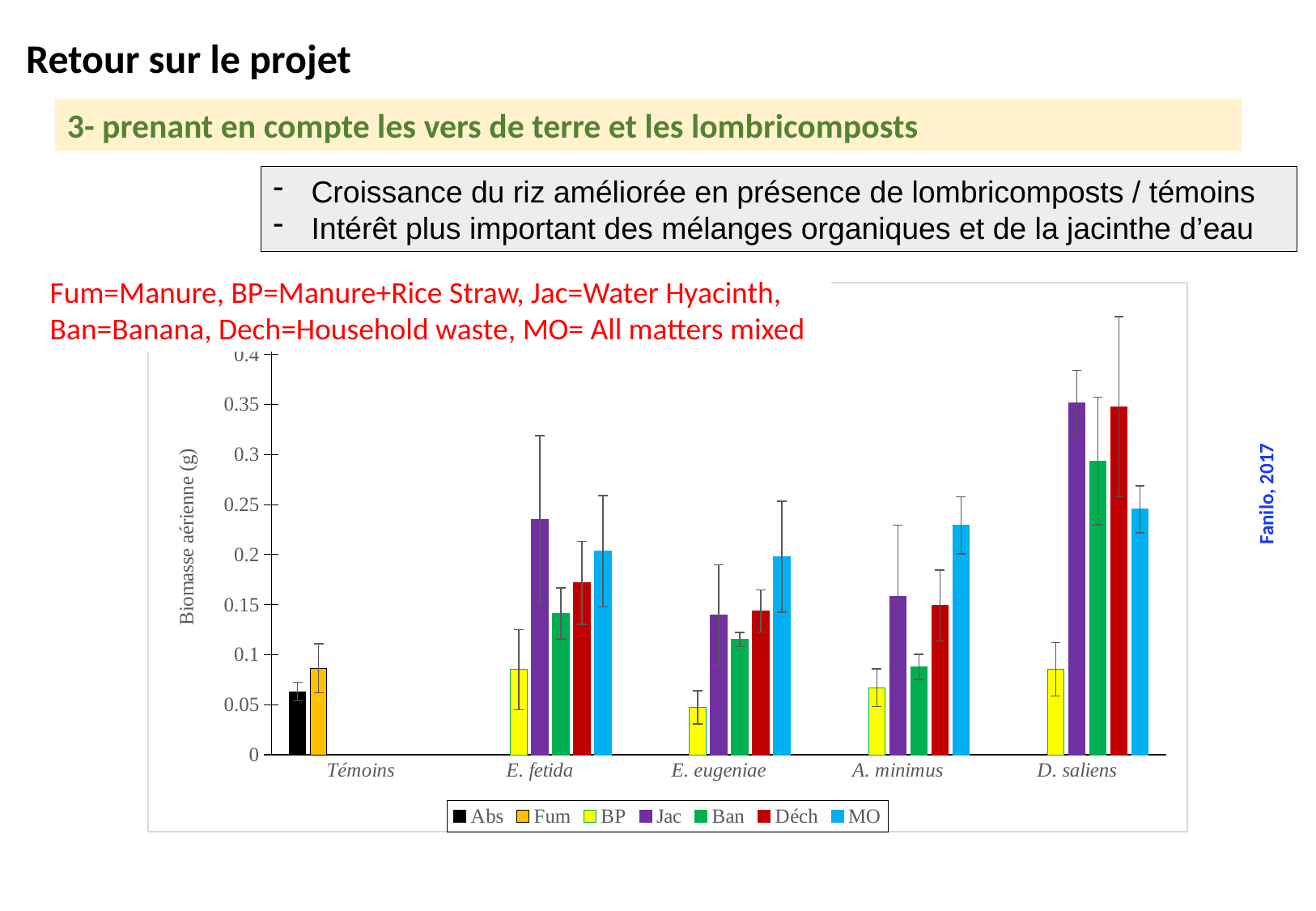

Retour sur le projet
3- prenant en compte les vers de terre et les lombricomposts
Croissance du riz améliorée en présence de lombricomposts / témoins
Intérêt plus important des mélanges organiques et de la jacinthe d’eau
Fum=Manure, BP=Manure+Rice Straw, Jac=Water Hyacinth, Ban=Banana, Dech=Household waste, MO= All matters mixed

### Chart

| Category | Abs | Fum | BP | Jac | Ban | Déch | MO |
|---|---|---|---|---|---|---|---|
| Témoins | 0.0630625 | 0.086375 | None | None | None | None | None |
| E. fetida | None | None | 0.0849833333333333 | 0.235179166666667 | 0.141279166666667 | 0.171725 | 0.203354166666667 |
| E. eugeniae | None | None | 0.0474125 | 0.139591666666667 | 0.115025 | 0.143595833333333 | 0.197741666666667 |
| A. minimus | None | None | 0.0669333333333334 | 0.158191666666667 | 0.087825 | 0.149041666666667 | 0.229283333333333 |
| D. saliens | None | None | 0.0852 | 0.351188888888889 | 0.293370833333334 | 0.347658333333333 | 0.245244444444445 |
Fanilo, 2017